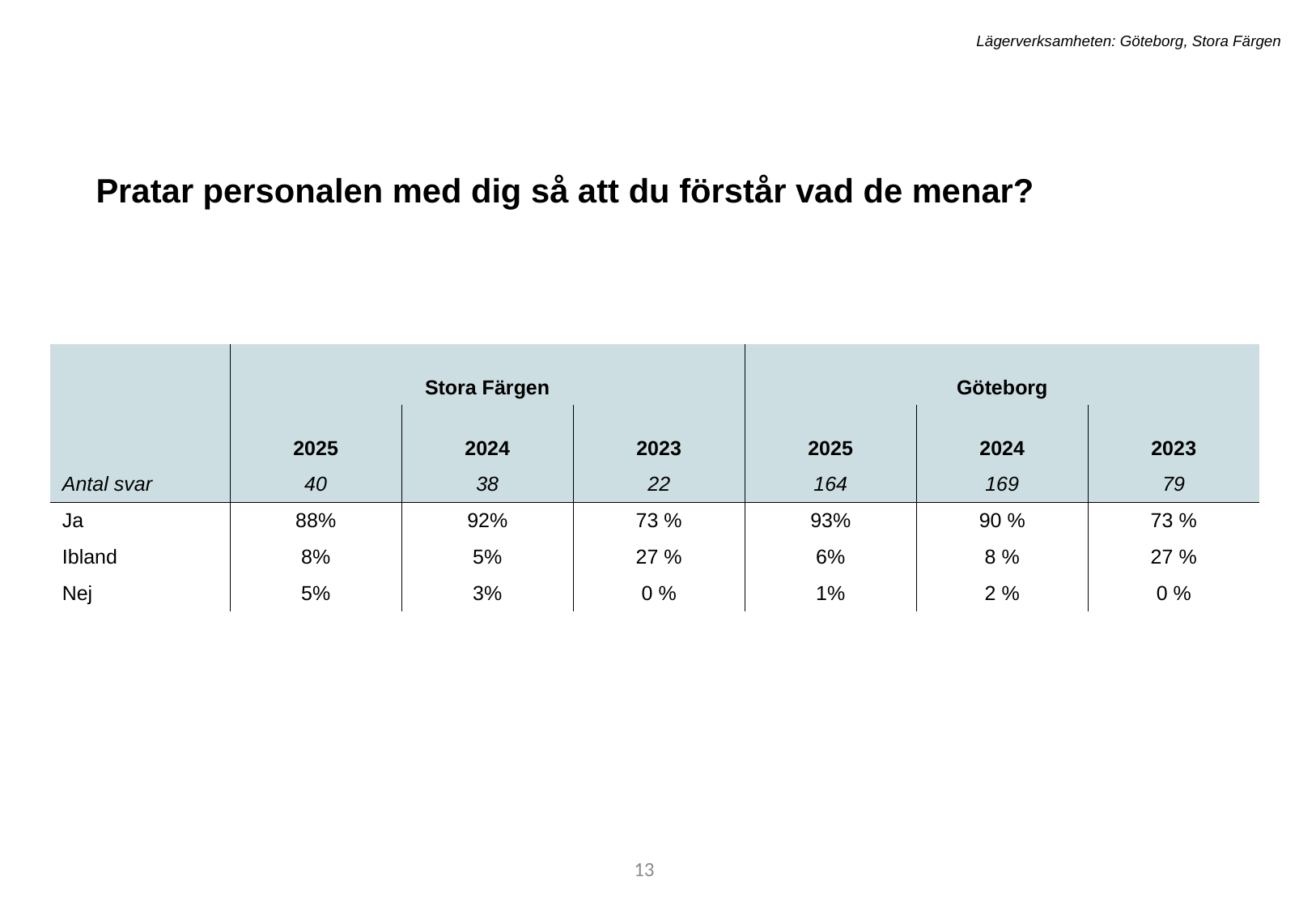

Lägerverksamheten: Göteborg, Stora Färgen
Pratar personalen med dig så att du förstår vad de menar?
|  | Stora Färgen |  |  | Göteborg |  |  |
| --- | --- | --- | --- | --- | --- | --- |
|  | 2025 | 2024 | 2023 | 2025 | 2024 | 2023 |
| Antal svar | 40 | 38 | 22 | 164 | 169 | 79 |
| Ja | 88% | 92% | 73 % | 93% | 90 % | 73 % |
| Ibland | 8% | 5% | 27 % | 6% | 8 % | 27 % |
| Nej | 5% | 3% | 0 % | 1% | 2 % | 0 % |
13